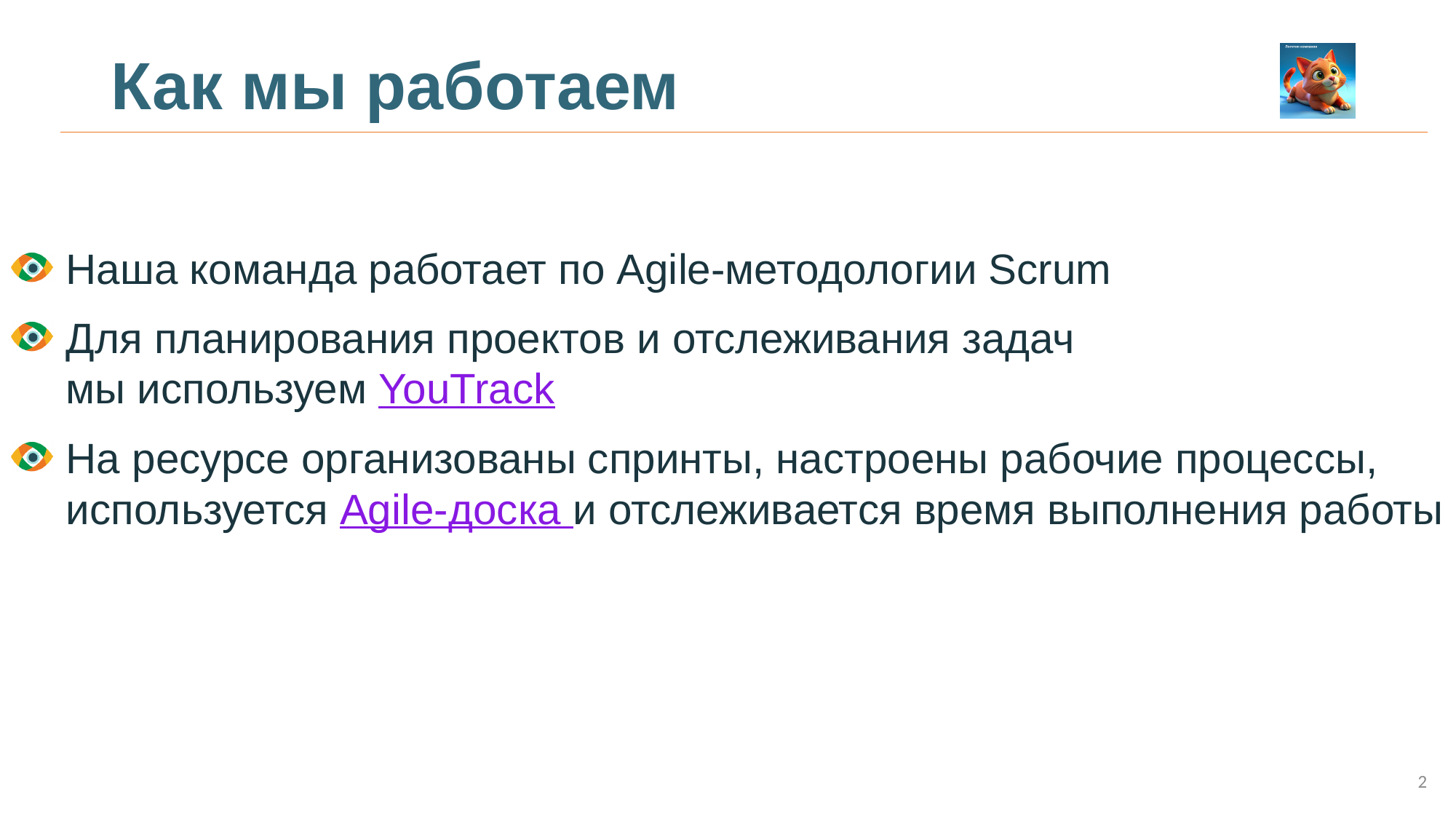

# Как мы работаем
Наша команда работает по Agile-методологии Scrum
Для планирования проектов и отслеживания задач
мы используем YouTrack
На ресурсе организованы спринты, настроены рабочие процессы,
используется Agile-доска и отслеживается время выполнения работы

2